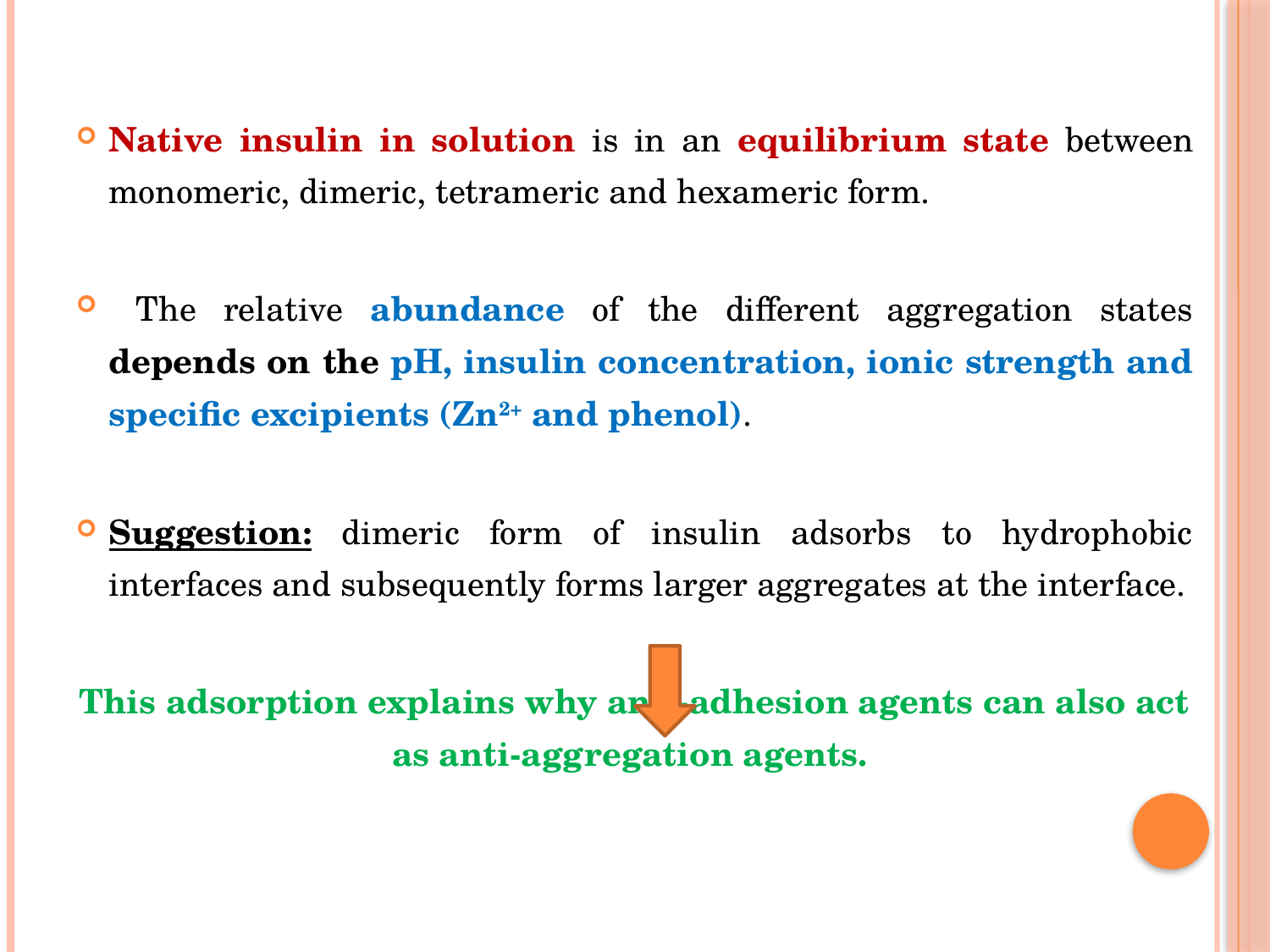

Native insulin in solution is in an equilibrium state between monomeric, dimeric, tetrameric and hexameric form.

 The relative abundance of the different aggregation states depends on the pH, insulin concentration, ionic strength and specific excipients (Zn2+ and phenol).

Suggestion: dimeric form of insulin adsorbs to hydrophobic interfaces and subsequently forms larger aggregates at the interface.

This adsorption explains why anti-adhesion agents can also act as anti-aggregation agents.